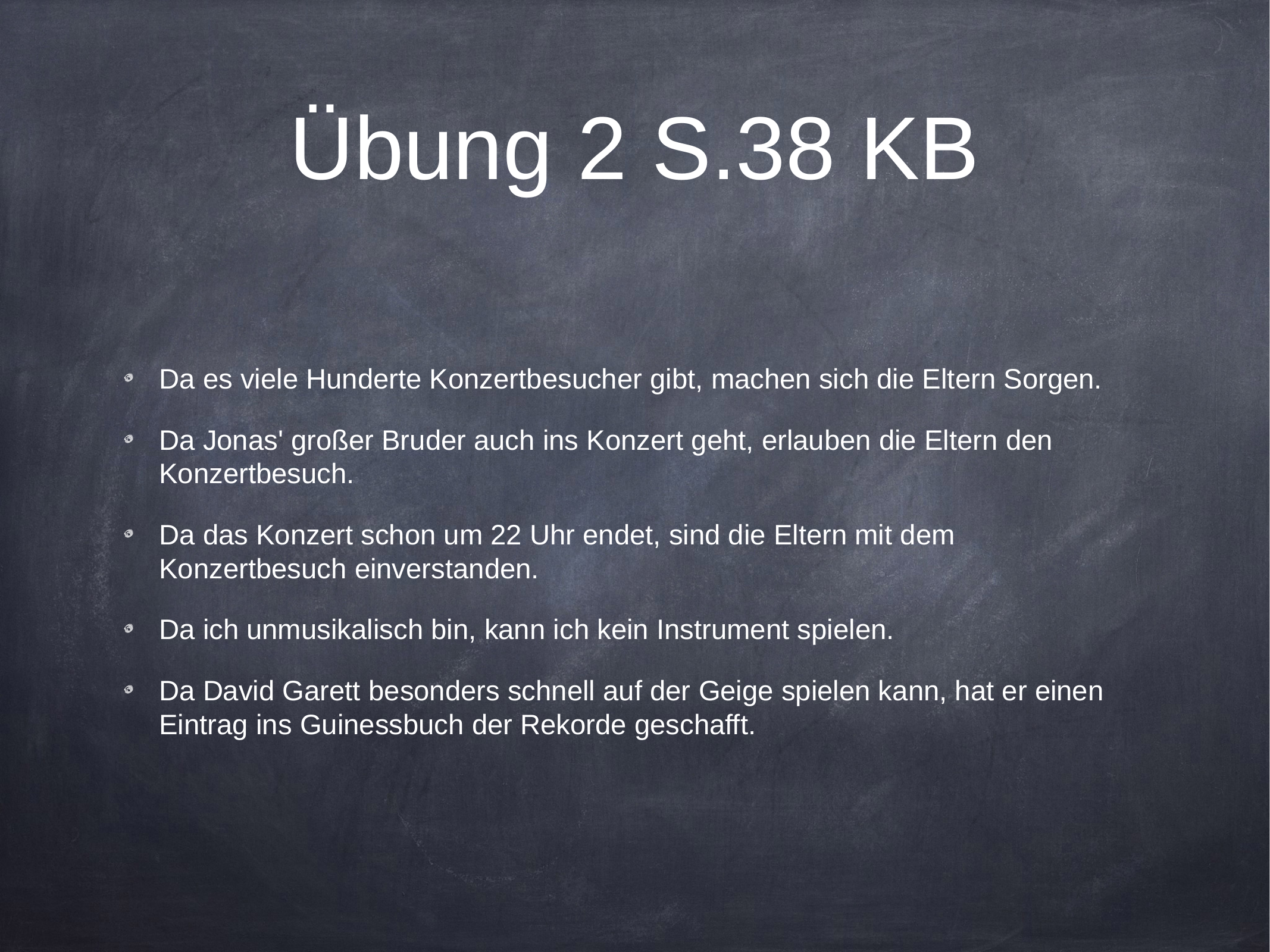

# Übung 2 S.38 KB
Da es viele Hunderte Konzertbesucher gibt, machen sich die Eltern Sorgen.
Da Jonas' großer Bruder auch ins Konzert geht, erlauben die Eltern den Konzertbesuch.
Da das Konzert schon um 22 Uhr endet, sind die Eltern mit dem Konzertbesuch einverstanden.
Da ich unmusikalisch bin, kann ich kein Instrument spielen.
Da David Garett besonders schnell auf der Geige spielen kann, hat er einen Eintrag ins Guinessbuch der Rekorde geschafft.